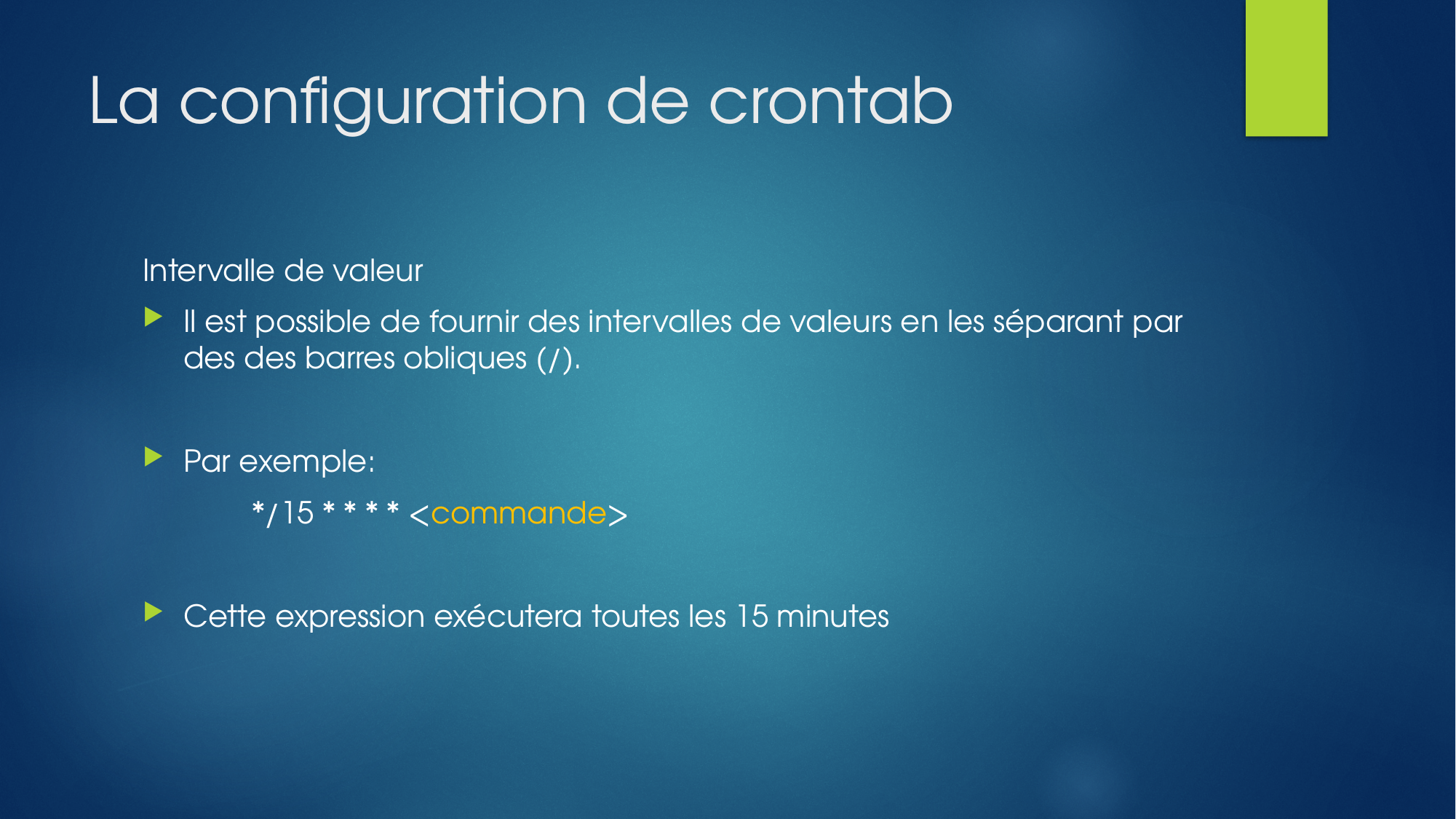

# La configuration de crontab
Intervalle de valeur
Il est possible de fournir des intervalles de valeurs en les séparant par des des barres obliques (/).

Par exemple:
	*/15 * * * * <commande>

Cette expression exécutera toutes les 15 minutes